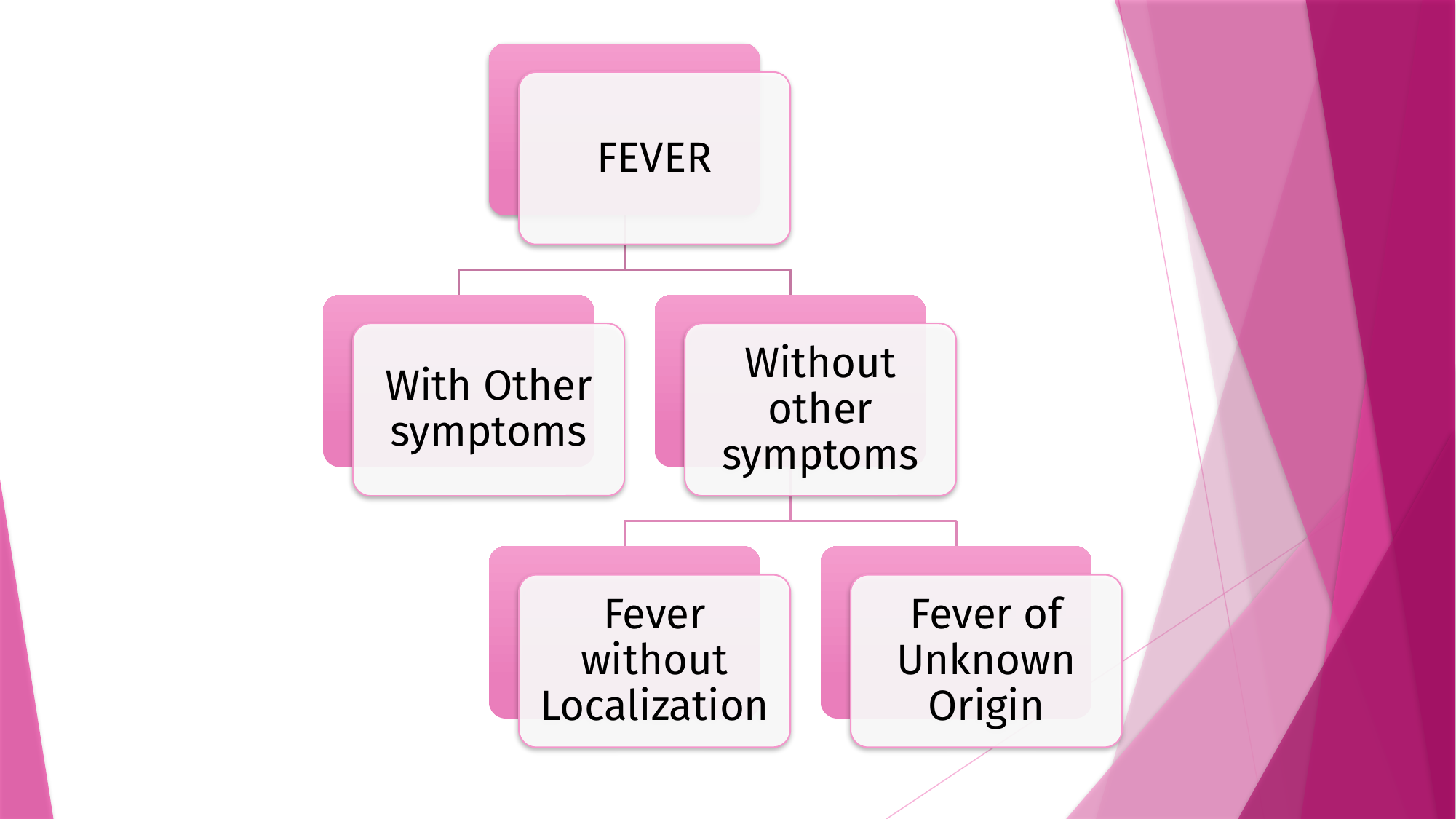

FEVER
With Other symptoms
Without other symptoms
Fever without Localization
Fever of Unknown Origin